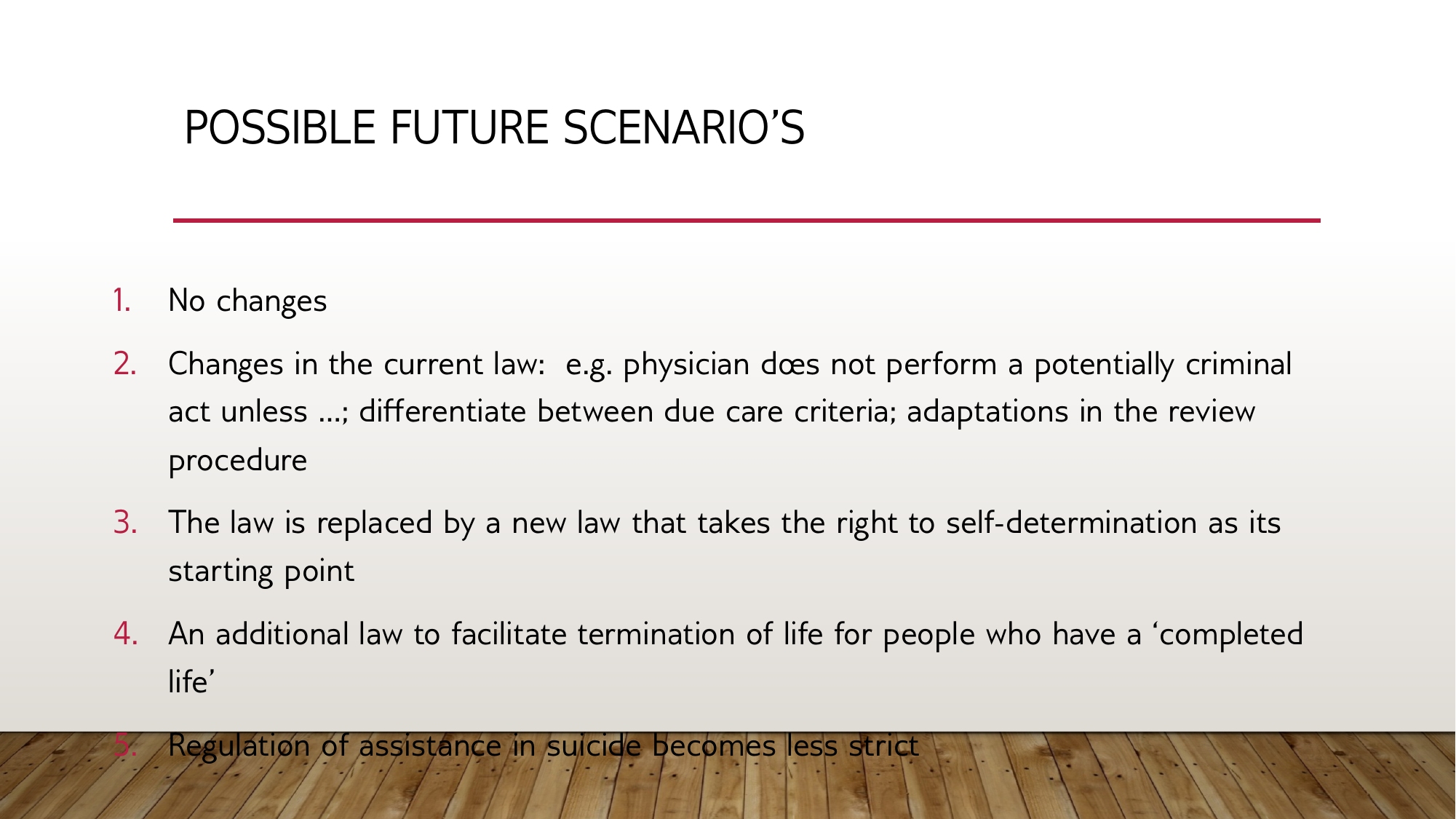

# Possible future scenario’s
No changes
Changes in the current law:  e.g. physician does not perform a potentially criminal act unless …; differentiate between due care criteria; adaptations in the review procedure
The law is replaced by a new law that takes the right to self-determination as its starting point
An additional law to facilitate termination of life for people who have a ‘completed life’
Regulation of assistance in suicide becomes less strict